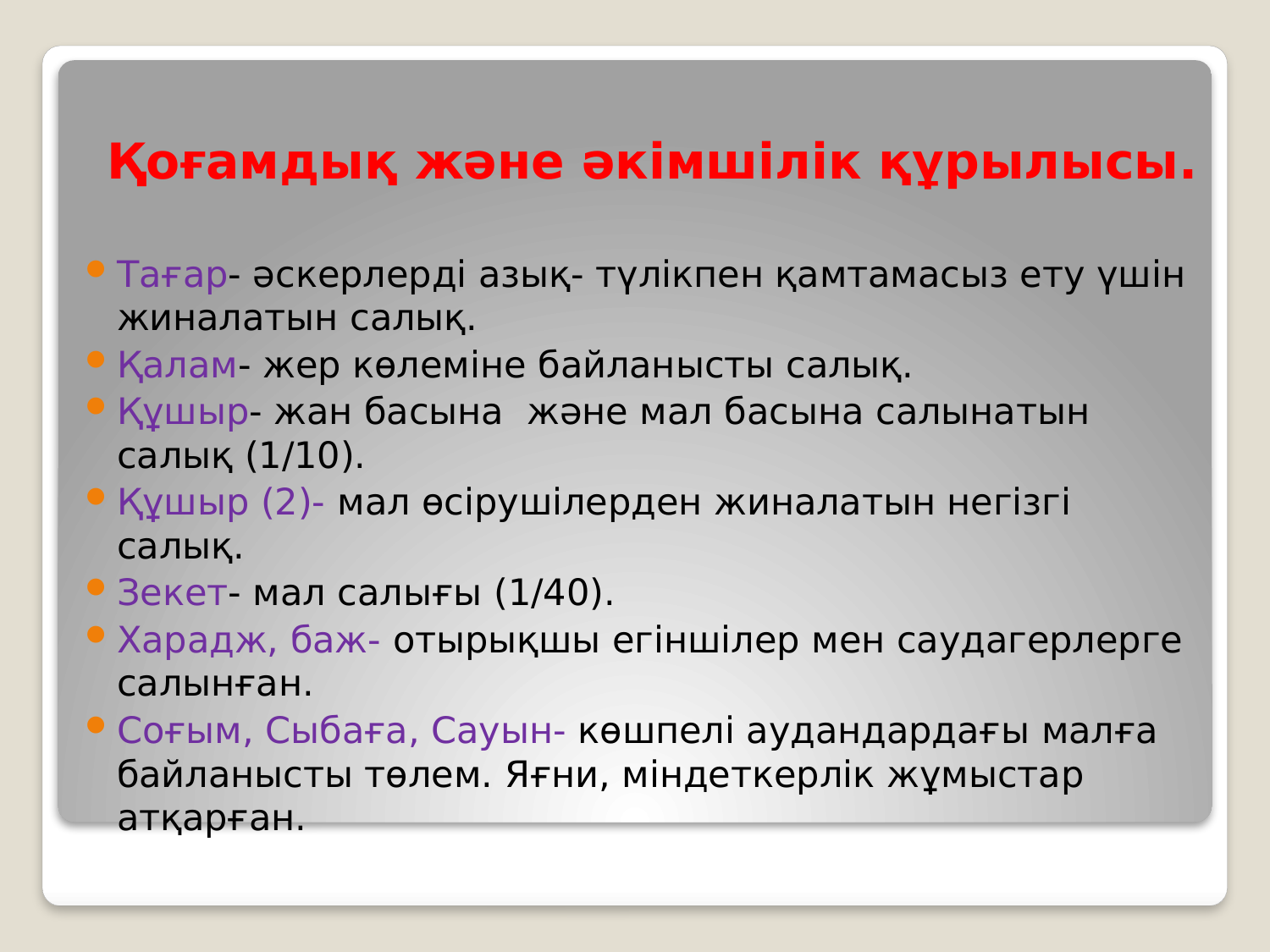

# Қоғамдық және әкімшілік құрылысы.
Тағар- әскерлерді азық- түлікпен қамтамасыз ету үшін жиналатын салық.
Қалам- жер көлеміне байланысты салық.
Құшыр- жан басына  және мал басына салынатын салық (1/10).
Құшыр (2)- мал өсірушілерден жиналатын негізгі салық.
Зекет- мал салығы (1/40).
Харадж, баж- отырықшы егіншілер мен саудагерлерге салынған.
Соғым, Сыбаға, Сауын- көшпелі аудандардағы малға байланысты төлем. Яғни, міндеткерлік жұмыстар атқарған.